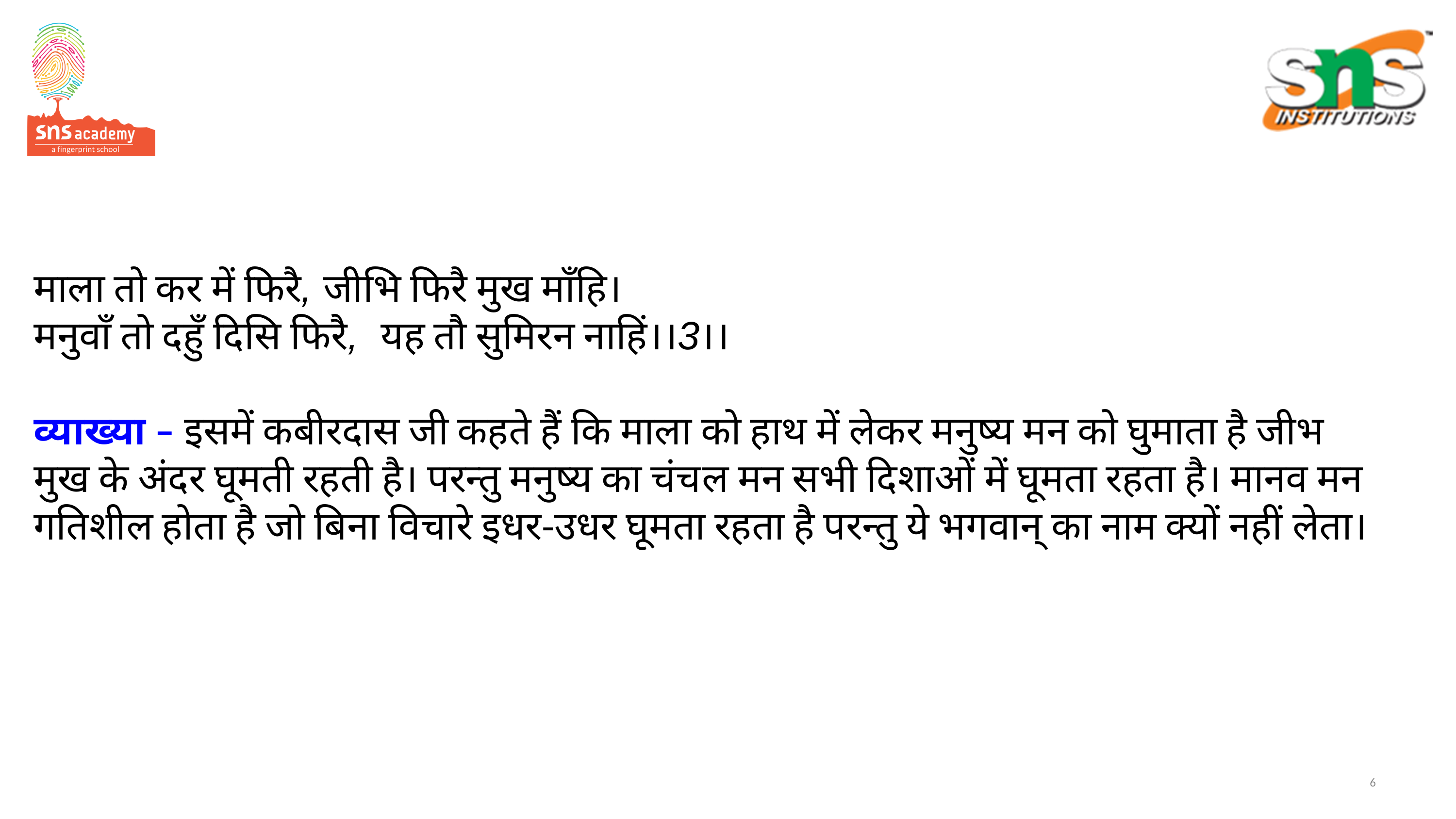

# माला तो कर में फिरै, जीभि फिरै मुख माँहि। मनुवाँ तो दहुँ दिसि फिरै,  यह तौ सुमिरन नाहिं।।3।। व्याख्या – इसमें कबीरदास जी कहते हैं कि माला को हाथ में लेकर मनुष्य मन को घुमाता है जीभ मुख के अंदर घूमती रहती है। परन्तु मनुष्य का चंचल मन सभी दिशाओं में घूमता रहता है। मानव मन गतिशील होता है जो बिना विचारे इधर-उधर घूमता रहता है परन्तु ये भगवान् का नाम क्यों नहीं लेता।
6